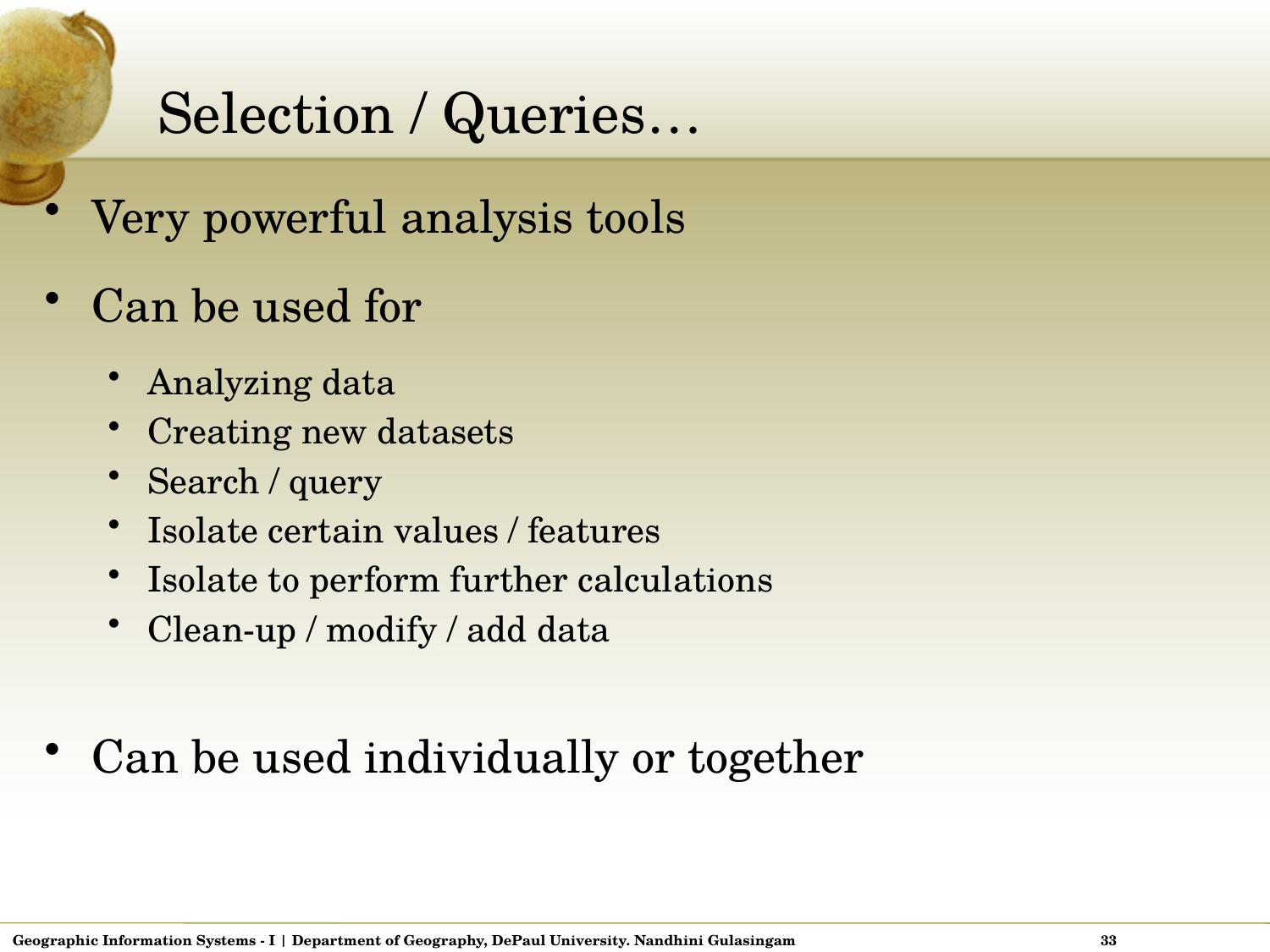

# Selection / Queries…
Very powerful analysis tools

Can be used for
Analyzing data
Creating new datasets
Search / query
Isolate certain values / features
Isolate to perform further calculations
Clean-up / modify / add data

Can be used individually or together

Geographic Information Systems - I | Department of Geography, DePaul University. Nandhini Gulasingam	                   	                  33